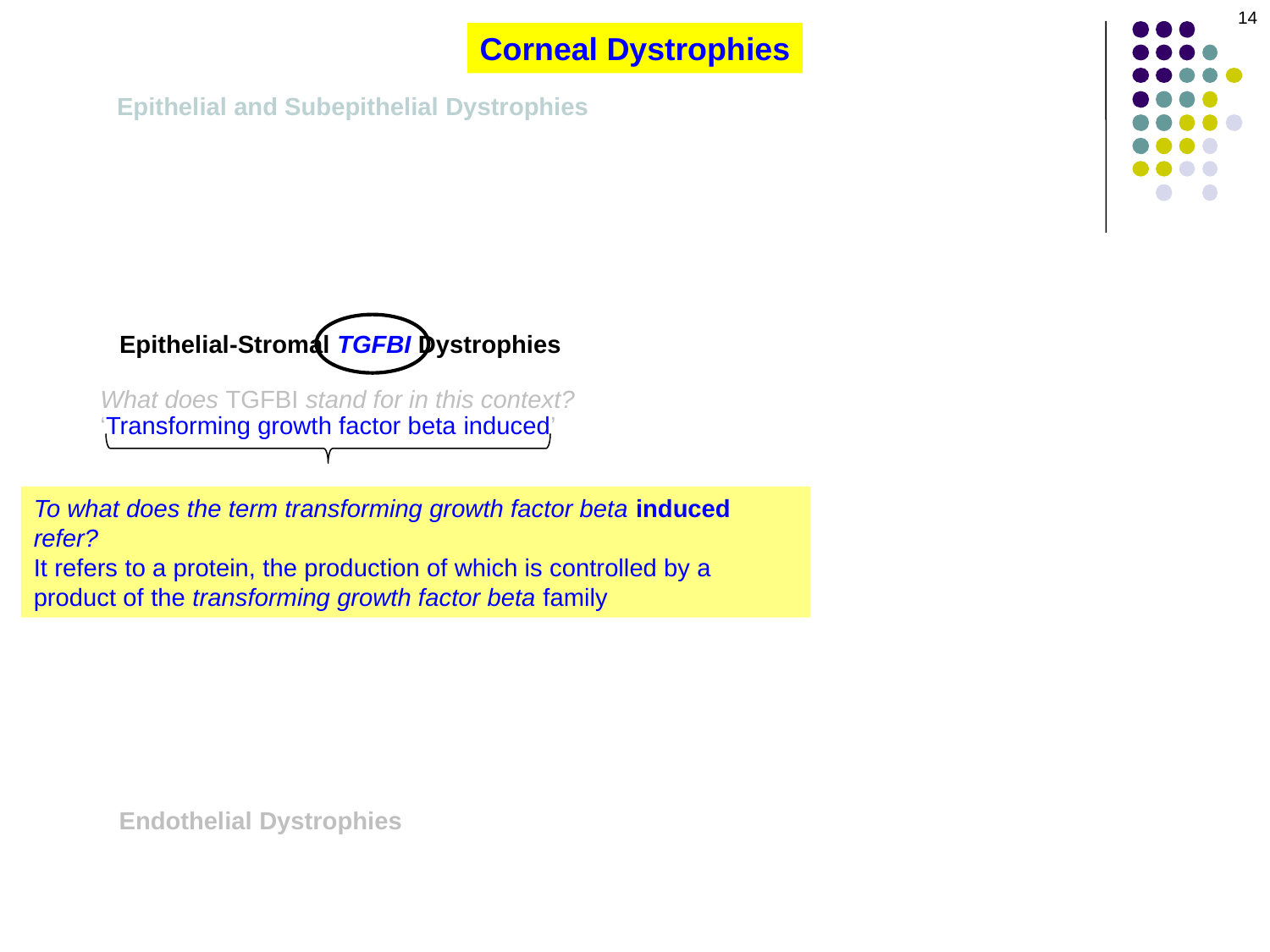

14
Corneal Dystrophies
Epithelial and Subepithelial Dystrophies

Epithelial-Stromal TGFBI Dystrophies
What does TGFBI stand for in this context?
‘Transforming growth factor beta induced’
To what does the term transforming growth factor beta induced refer?
It refers to a protein, the production of which is controlled by a product of the transforming growth factor beta family
Stromal Dystrophies
Endothelial Dystrophies